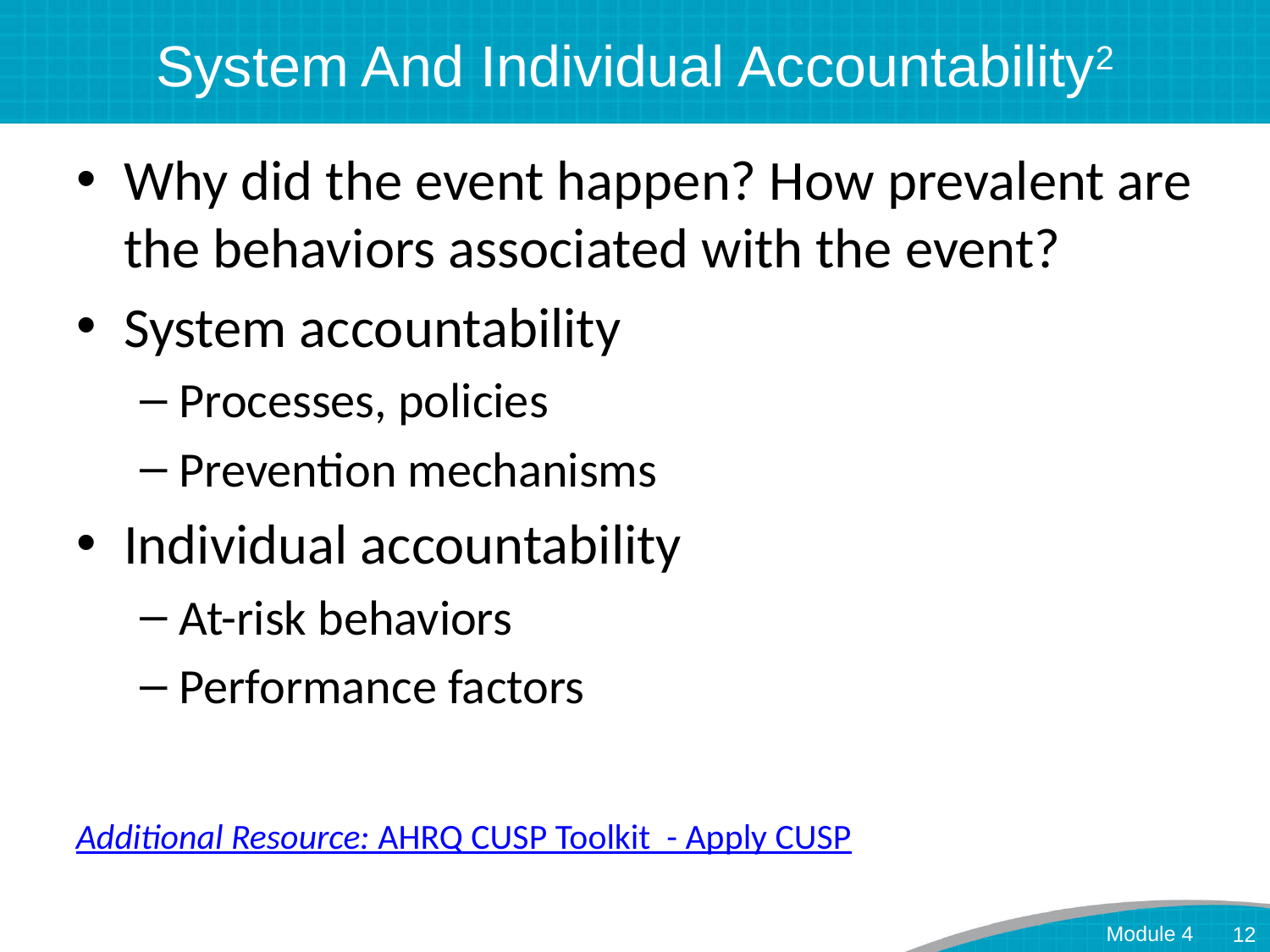

# System And Individual Accountability2
Why did the event happen? How prevalent are the behaviors associated with the event?
System accountability
Processes, policies
Prevention mechanisms
Individual accountability
At-risk behaviors
Performance factors
Additional Resource: AHRQ CUSP Toolkit  - Apply CUSP
Module 4
12